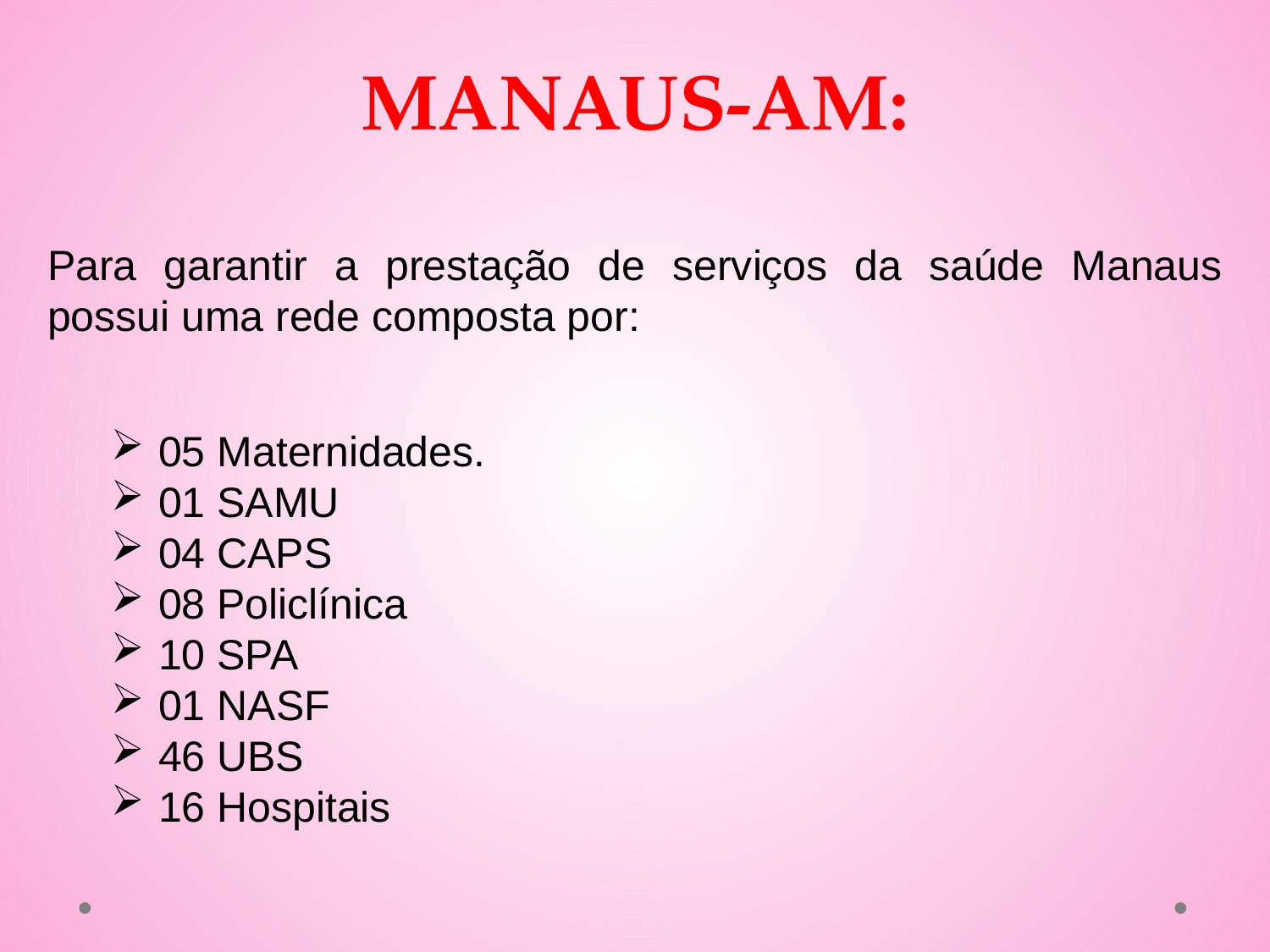

MANAUS-AM:

Para garantir a prestação de serviços da saúde Manaus possui uma rede composta por:

05 Maternidades.
01 SAMU
04 CAPS
08 Policlínica
10 SPA
01 NASF
46 UBS
16 Hospitais